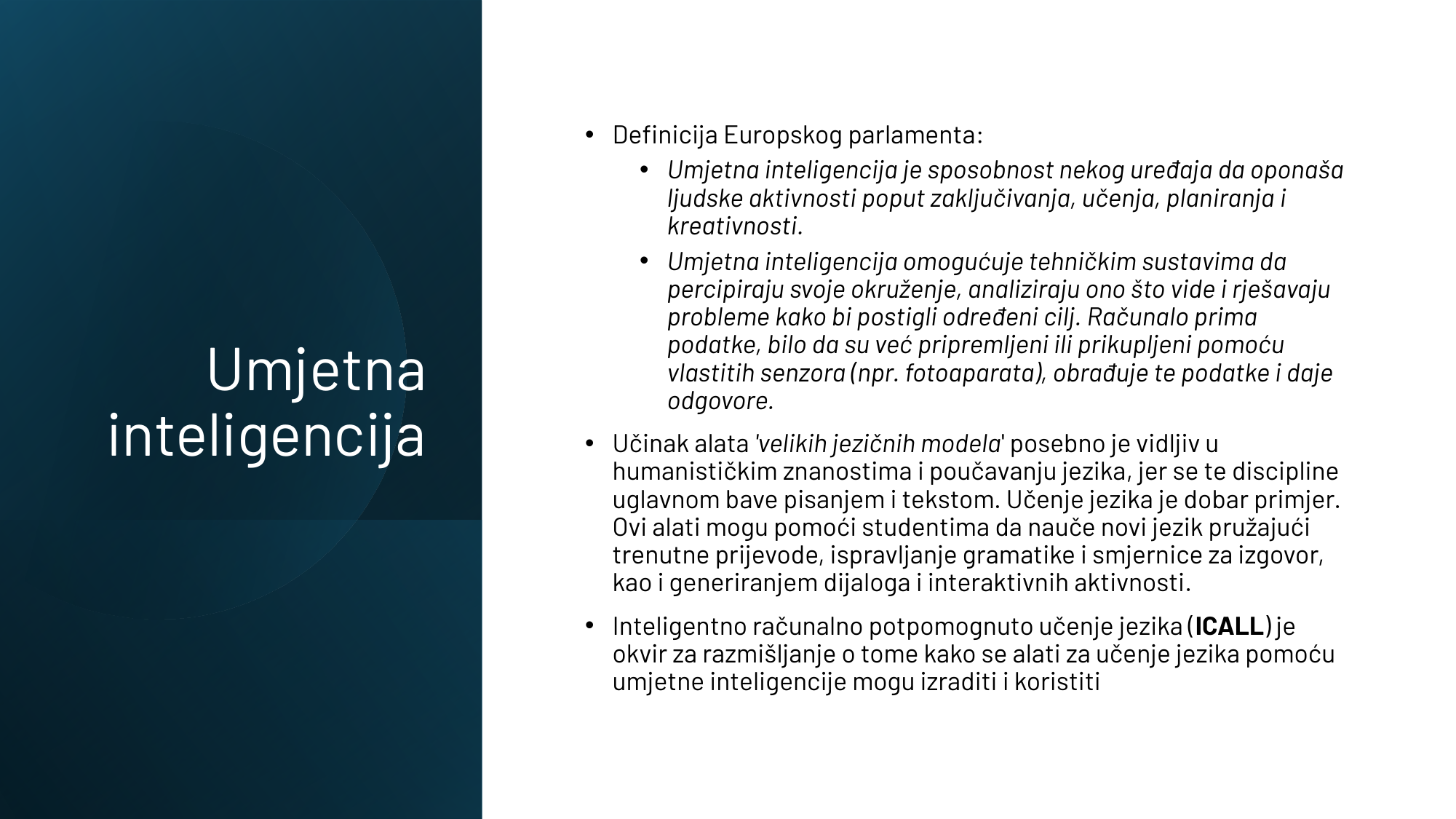

# Umjetna inteligencija
Definicija Europskog parlamenta:
Umjetna inteligencija je sposobnost nekog uređaja da oponaša ljudske aktivnosti poput zaključivanja, učenja, planiranja i kreativnosti.
Umjetna inteligencija omogućuje tehničkim sustavima da percipiraju svoje okruženje, analiziraju ono što vide i rješavaju probleme kako bi postigli određeni cilj. Računalo prima podatke, bilo da su već pripremljeni ili prikupljeni pomoću vlastitih senzora (npr. fotoaparata), obrađuje te podatke i daje odgovore.
Učinak alata 'velikih jezičnih modela' posebno je vidljiv u humanističkim znanostima i poučavanju jezika, jer se te discipline uglavnom bave pisanjem i tekstom. Učenje jezika je dobar primjer. Ovi alati mogu pomoći studentima da nauče novi jezik pružajući trenutne prijevode, ispravljanje gramatike i smjernice za izgovor, kao i generiranjem dijaloga i interaktivnih aktivnosti.
Inteligentno računalno potpomognuto učenje jezika (ICALL) je okvir za razmišljanje o tome kako se alati za učenje jezika pomoću umjetne inteligencije mogu izraditi i koristiti